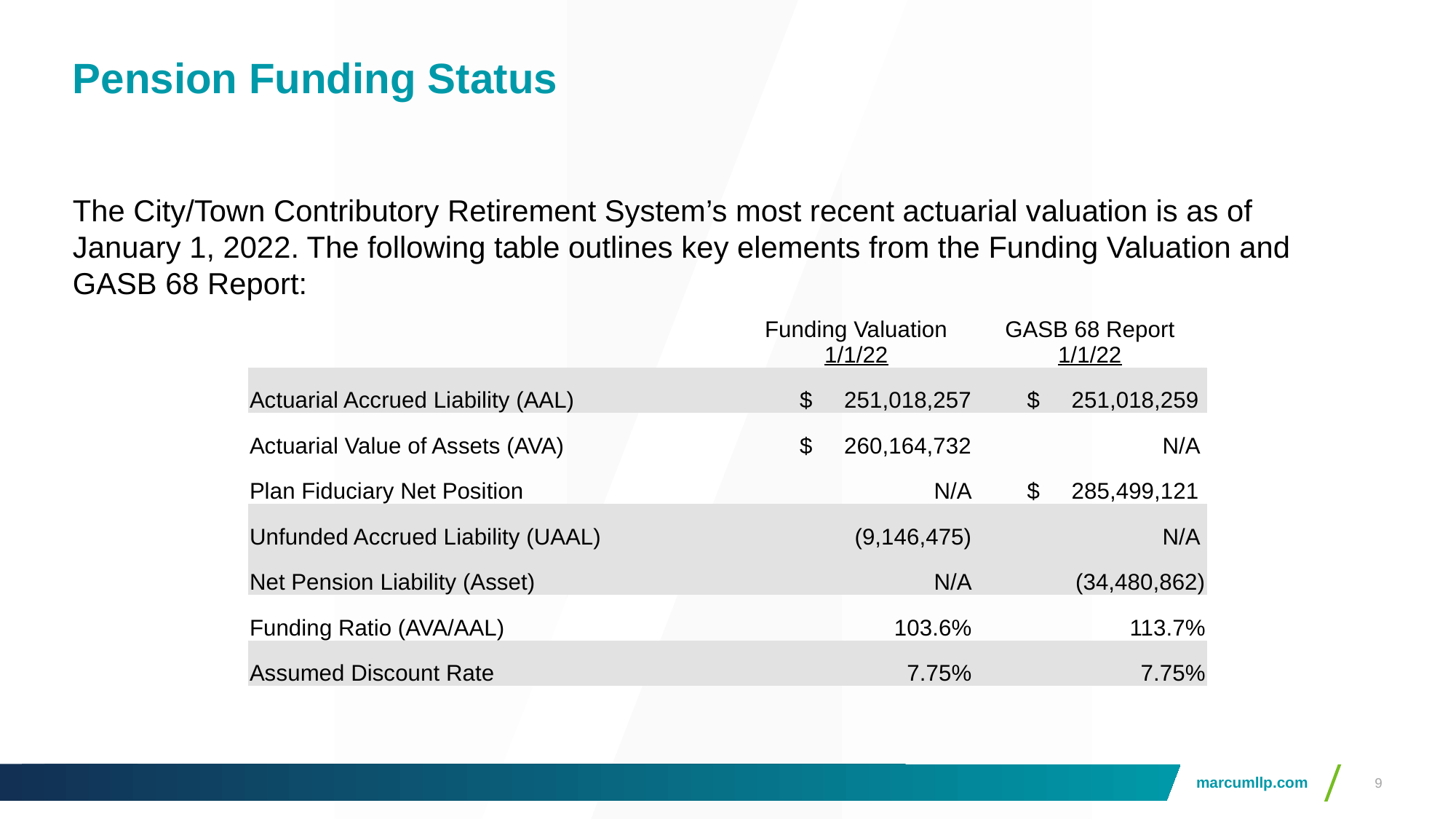

# Pension Funding Status
The City/Town Contributory Retirement System’s most recent actuarial valuation is as of January 1, 2022. The following table outlines key elements from the Funding Valuation and GASB 68 Report:
|  | Funding Valuation 1/1/22 | GASB 68 Report 1/1/22 |
| --- | --- | --- |
| Actuarial Accrued Liability (AAL) | $ 251,018,257 | $ 251,018,259 |
| Actuarial Value of Assets (AVA) | $ 260,164,732 | N/A |
| Plan Fiduciary Net Position | N/A | $ 285,499,121 |
| Unfunded Accrued Liability (UAAL) | (9,146,475) | N/A |
| Net Pension Liability (Asset) | N/A | (34,480,862) |
| Funding Ratio (AVA/AAL) | 103.6% | 113.7% |
| Assumed Discount Rate | 7.75% | 7.75% |
9